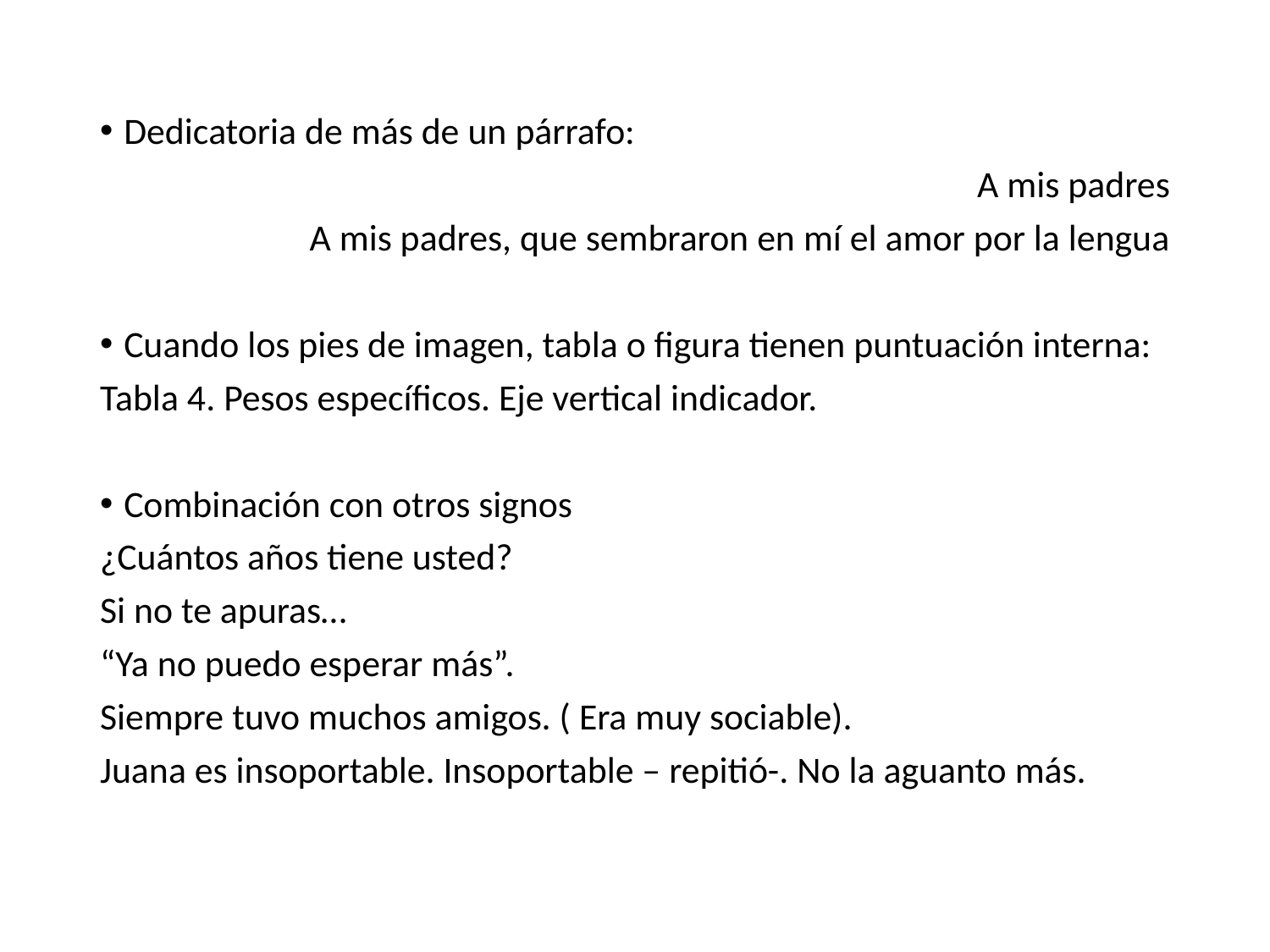

Dedicatoria de más de un párrafo:
    A mis padres
A mis padres, que sembraron en mí el amor por la lengua

Cuando los pies de imagen, tabla o figura tienen puntuación interna:
Tabla 4. Pesos específicos. Eje vertical indicador.

Combinación con otros signos
¿Cuántos años tiene usted?
Si no te apuras…
“Ya no puedo esperar más”.
Siempre tuvo muchos amigos. ( Era muy sociable).
Juana es insoportable. Insoportable – repitió-. No la aguanto más.